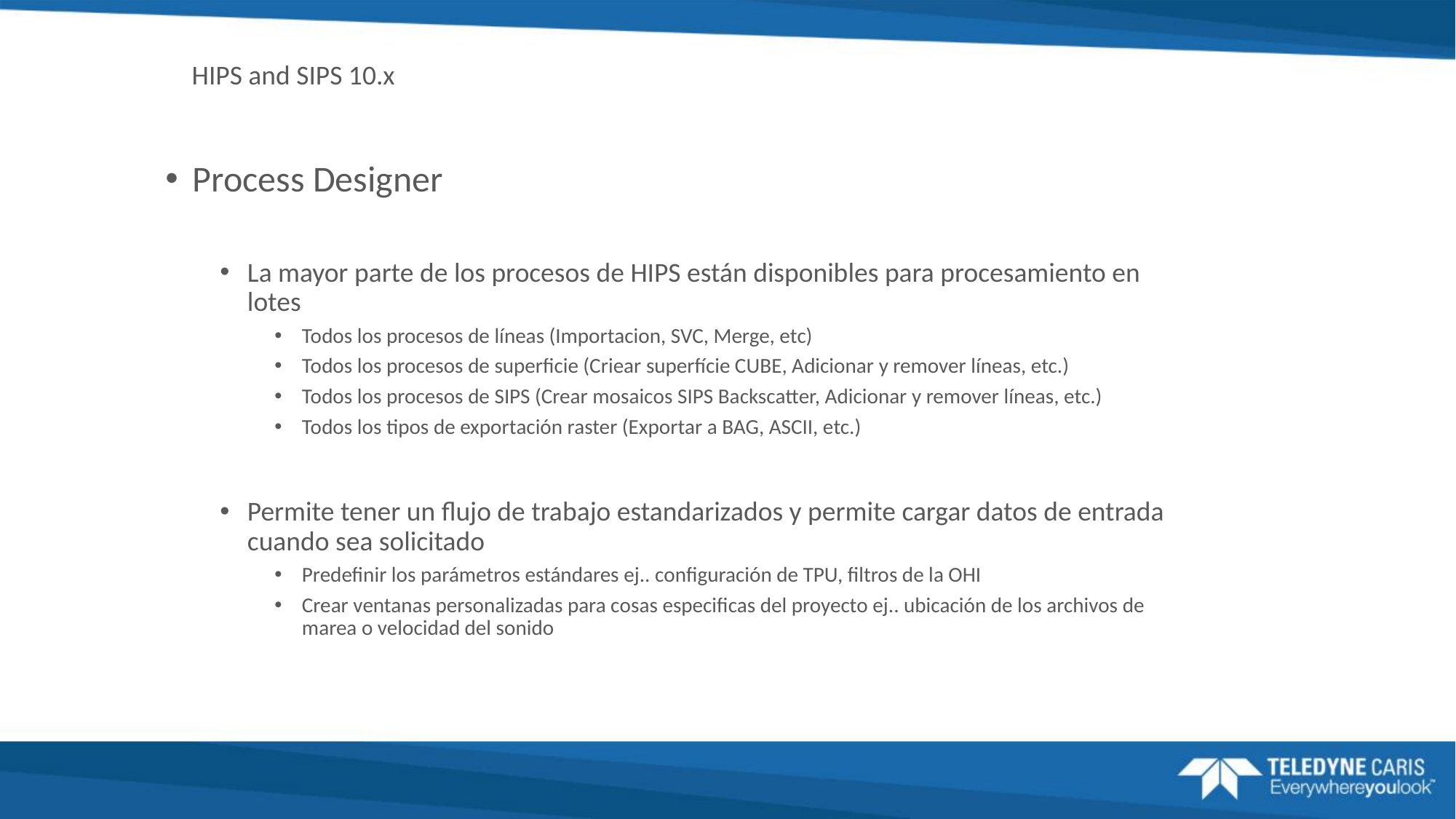

# HIPS and SIPS 10.x
Process Designer

La mayor parte de los procesos de HIPS están disponibles para procesamiento en lotes
Todos los procesos de líneas (Importacion, SVC, Merge, etc)
Todos los procesos de superficie (Criear superfície CUBE, Adicionar y remover líneas, etc.)
Todos los procesos de SIPS (Crear mosaicos SIPS Backscatter, Adicionar y remover líneas, etc.)
Todos los tipos de exportación raster (Exportar a BAG, ASCII, etc.)

Permite tener un flujo de trabajo estandarizados y permite cargar datos de entrada cuando sea solicitado
Predefinir los parámetros estándares ej.. configuración de TPU, filtros de la OHI
Crear ventanas personalizadas para cosas especificas del proyecto ej.. ubicación de los archivos de marea o velocidad del sonido